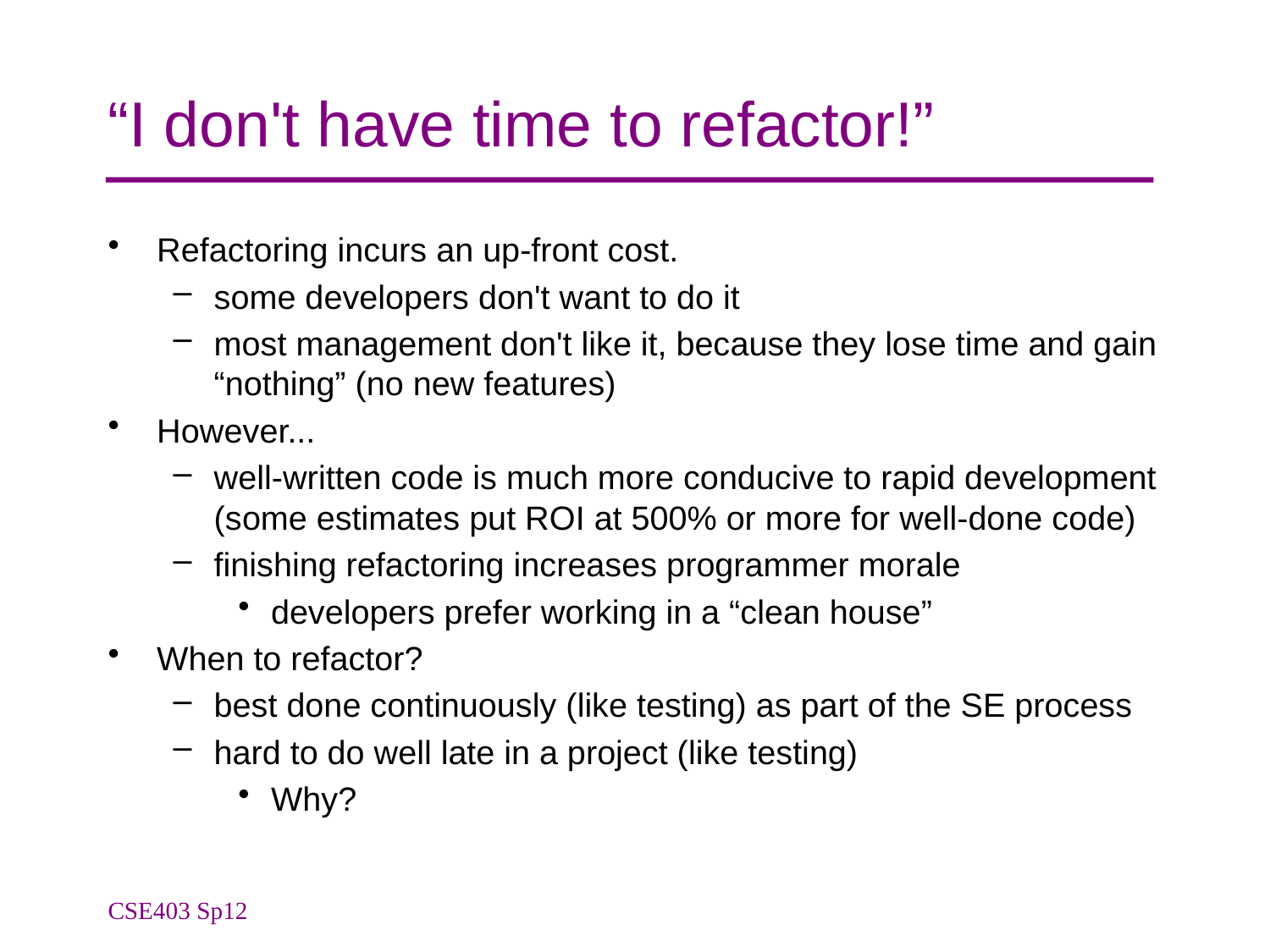

# “I don't have time to refactor!”
Refactoring incurs an up-front cost.
some developers don't want to do it
most management don't like it, because they lose time and gain “nothing” (no new features)
However...
well-written code is much more conducive to rapid development (some estimates put ROI at 500% or more for well-done code)
finishing refactoring increases programmer morale
developers prefer working in a “clean house”
When to refactor?
best done continuously (like testing) as part of the SE process
hard to do well late in a project (like testing)
Why?
CSE403 Sp12